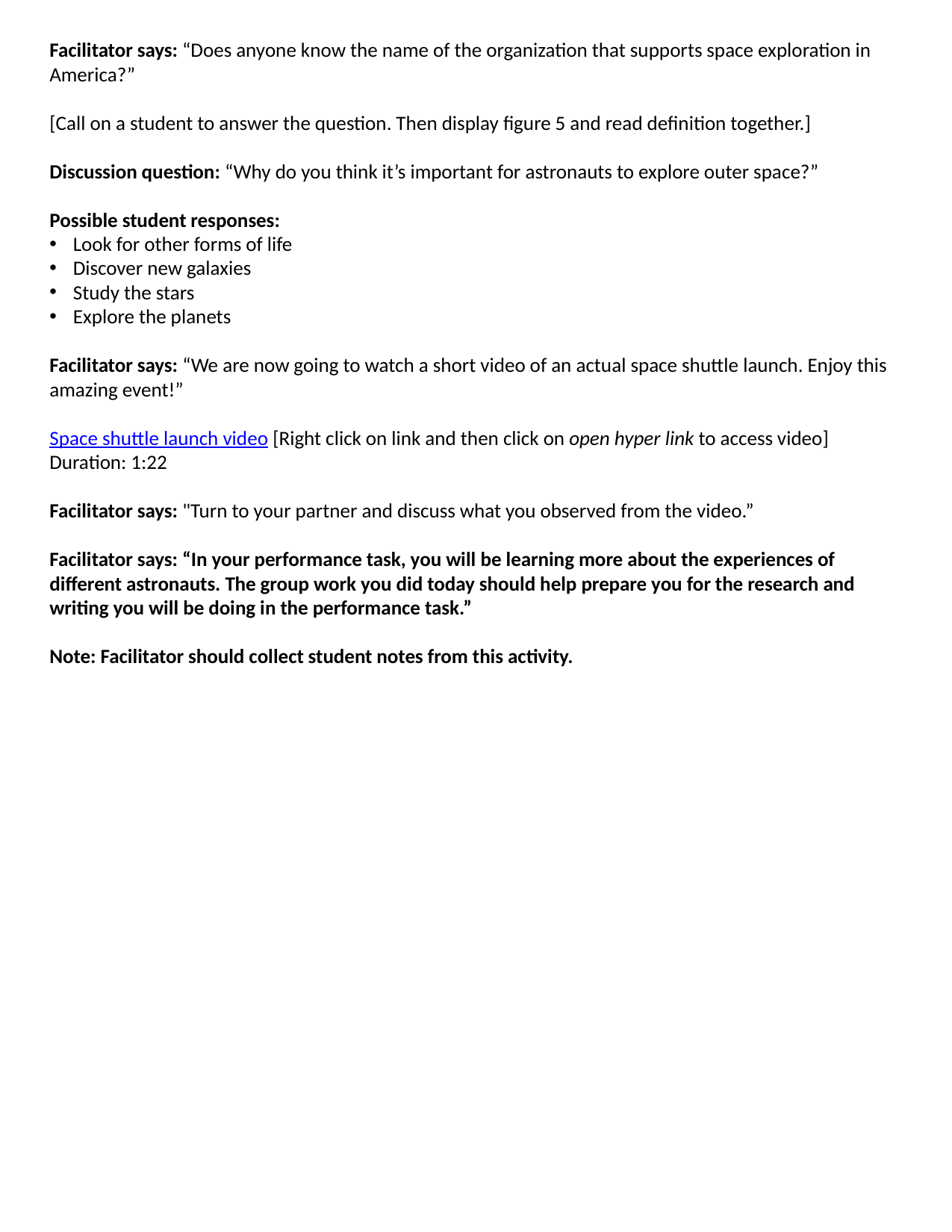

Facilitator says: “Does anyone know the name of the organization that supports space exploration in America?”

[Call on a student to answer the question. Then display figure 5 and read definition together.]

Discussion question: “Why do you think it’s important for astronauts to explore outer space?”

Possible student responses:
Look for other forms of life
Discover new galaxies
Study the stars
Explore the planets

Facilitator says: “We are now going to watch a short video of an actual space shuttle launch. Enjoy this amazing event!”

Space shuttle launch video [Right click on link and then click on open hyper link to access video]
Duration: 1:22

Facilitator says: "Turn to your partner and discuss what you observed from the video.”

Facilitator says: “In your performance task, you will be learning more about the experiences of different astronauts. The group work you did today should help prepare you for the research and writing you will be doing in the performance task.”

Note: Facilitator should collect student notes from this activity.